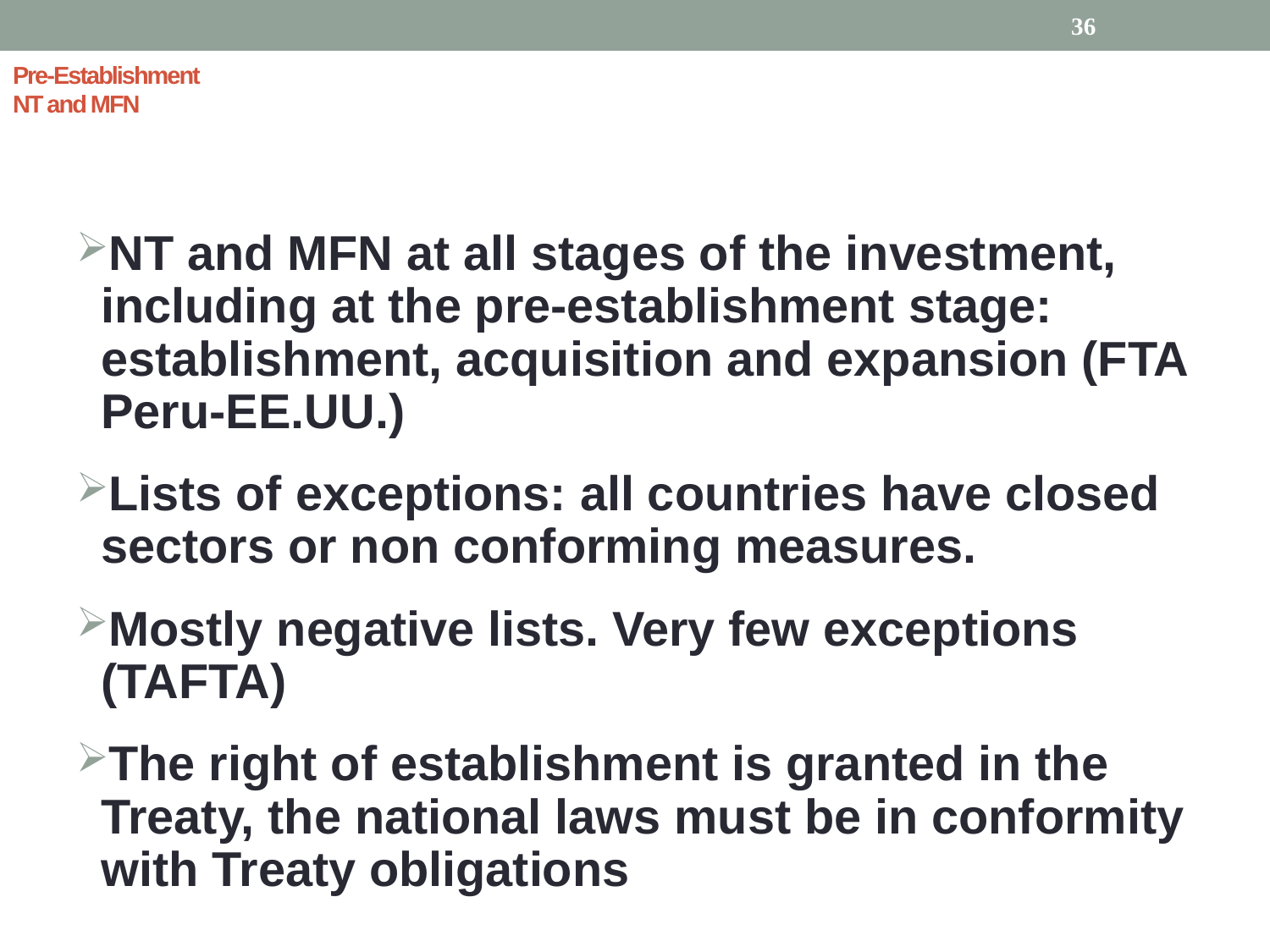

36
# Pre-Establishment NT and MFN
NT and MFN at all stages of the investment, including at the pre-establishment stage: establishment, acquisition and expansion (FTA Peru-EE.UU.)

Lists of exceptions: all countries have closed sectors or non conforming measures.

Mostly negative lists. Very few exceptions (TAFTA)

The right of establishment is granted in the Treaty, the national laws must be in conformity with Treaty obligations